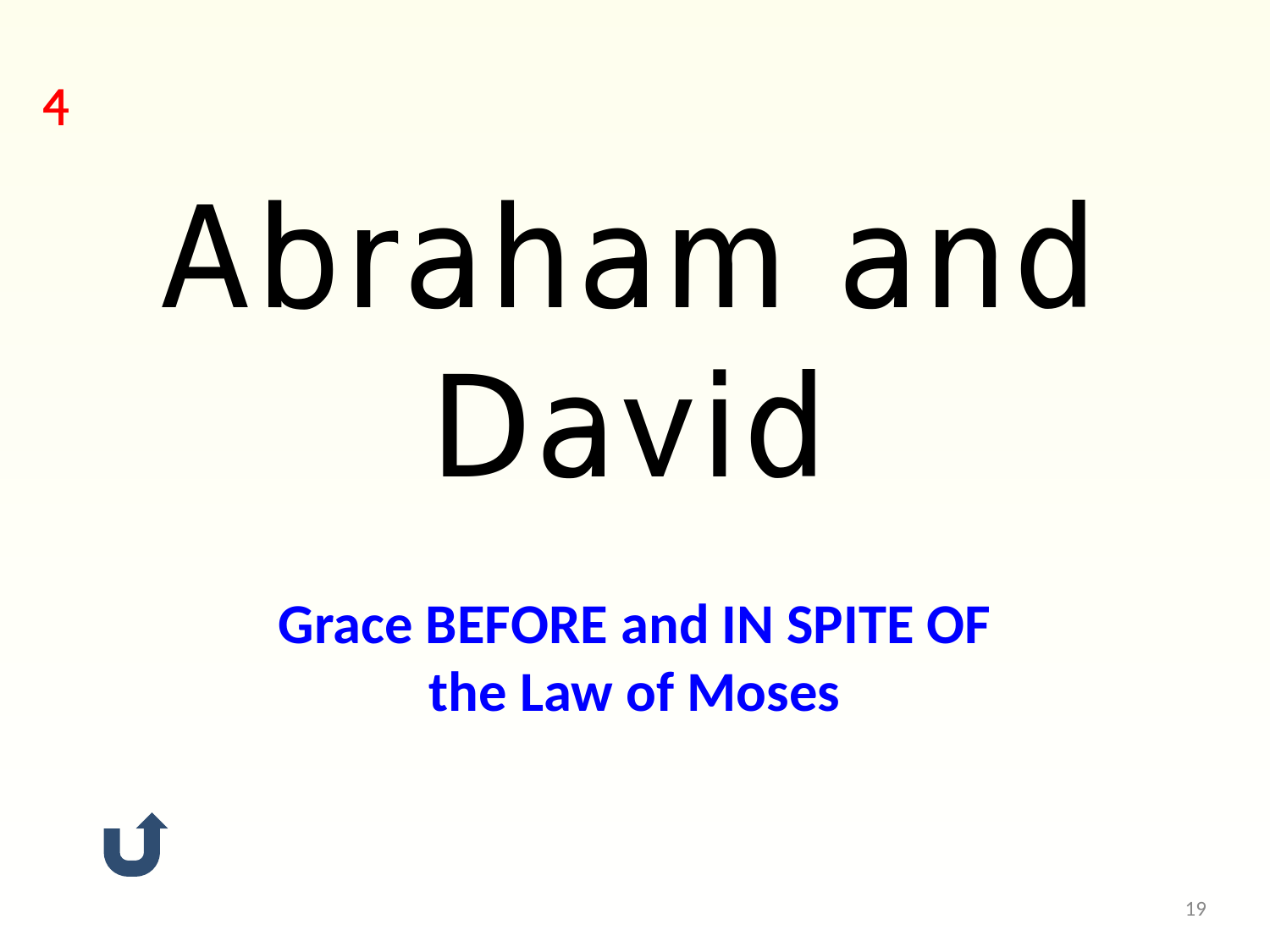

4
Abraham and David
Grace BEFORE and IN SPITE OF
the Law of Moses

19